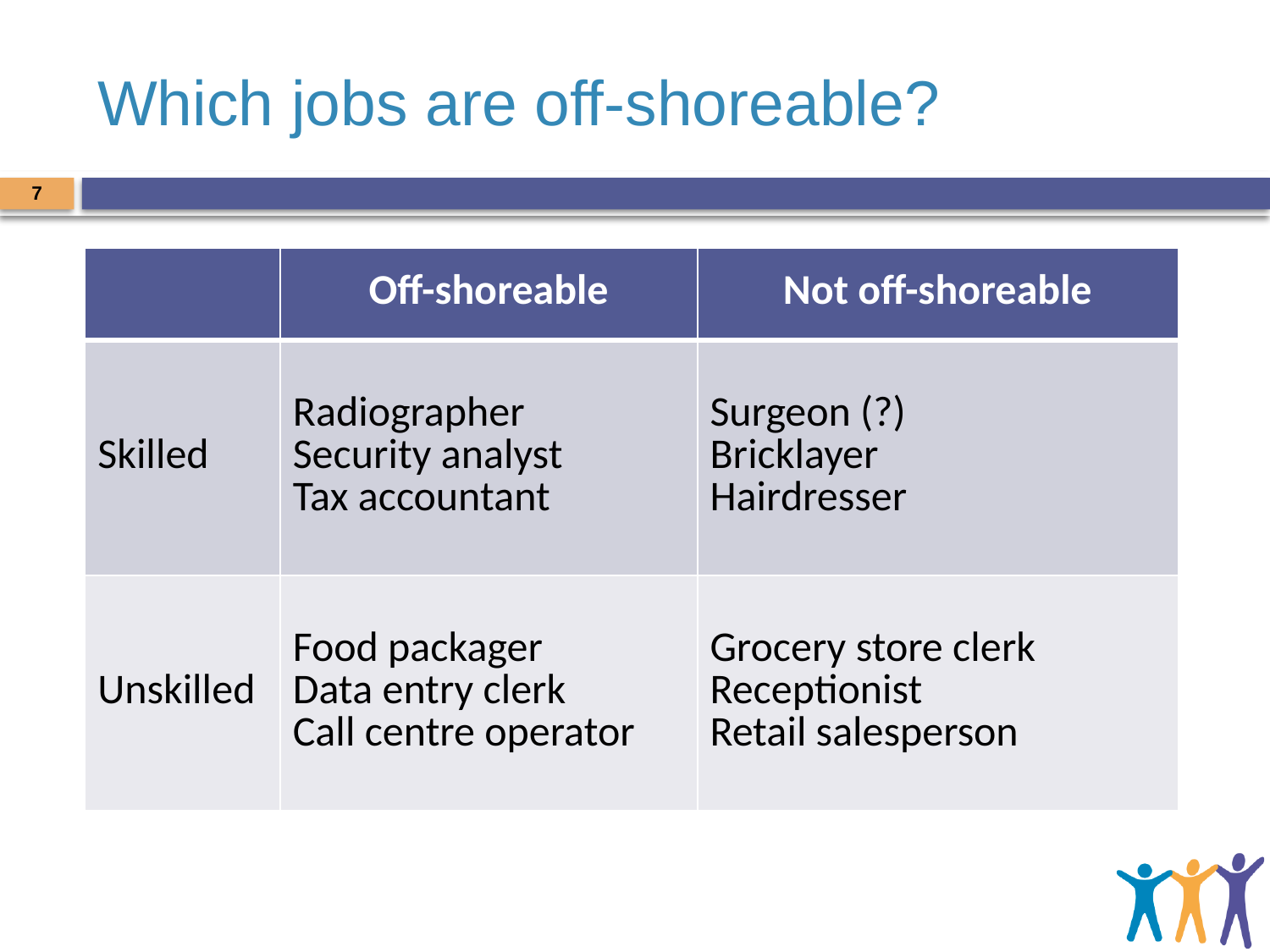

# Which jobs are off-shoreable?
7
|  | Off-shoreable | Not off-shoreable |
| --- | --- | --- |
| Skilled | Radiographer Security analyst Tax accountant | Surgeon (?) Bricklayer Hairdresser |
| Unskilled | Food packager Data entry clerk Call centre operator | Grocery store clerk Receptionist Retail salesperson |